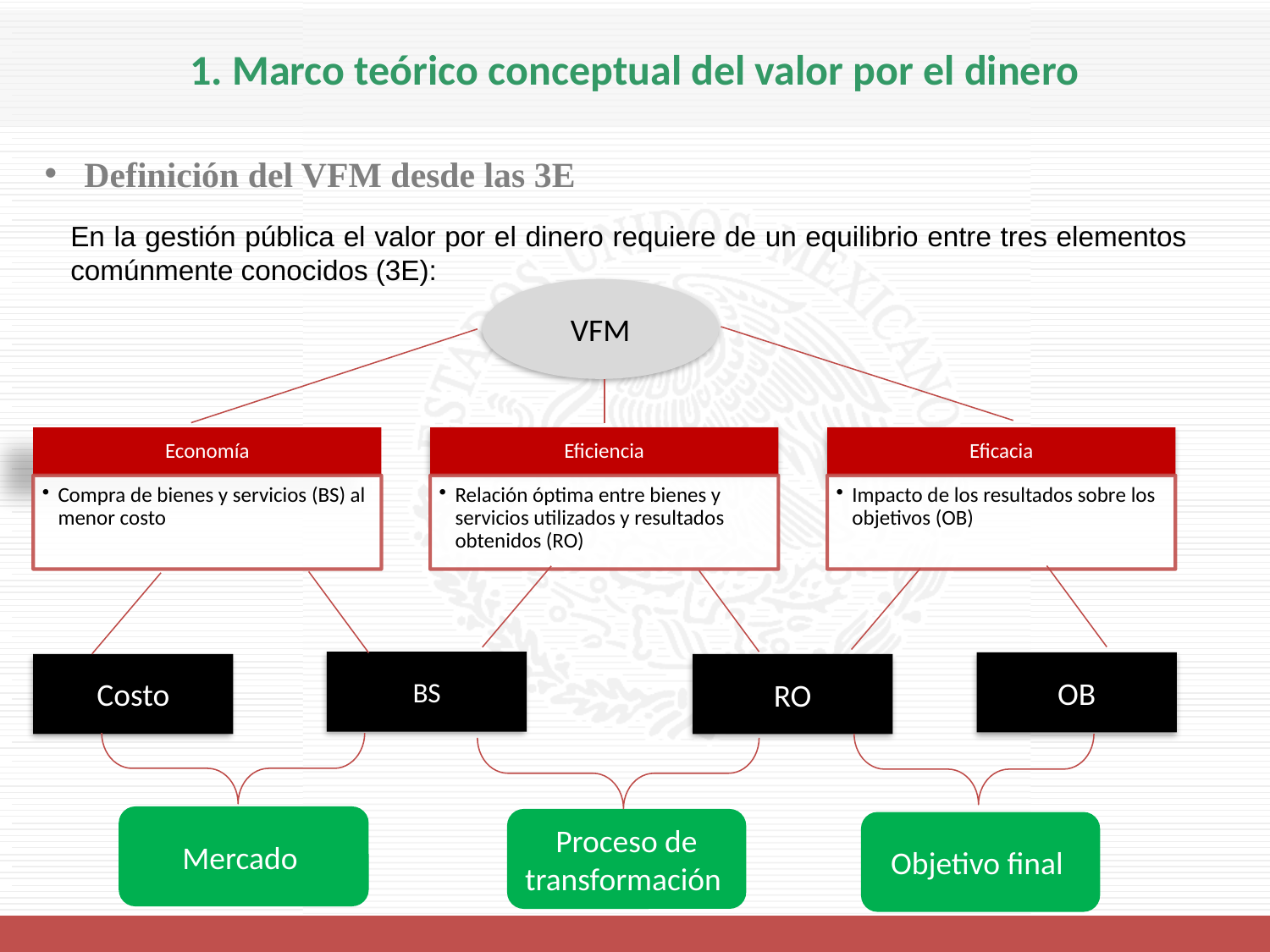

# 1. Marco teórico conceptual del valor por el dinero
Definición del VFM desde las 3E
En la gestión pública el valor por el dinero requiere de un equilibrio entre tres elementos comúnmente conocidos (3E):
VFM
Economía
Compra de bienes y servicios (BS) al menor costo
Eficiencia
Relación óptima entre bienes y servicios utilizados y resultados obtenidos (RO)
Eficacia
Impacto de los resultados sobre los objetivos (OB)

BS
OB
Costo
RO
Mercado
Proceso de transformación
Objetivo final
4